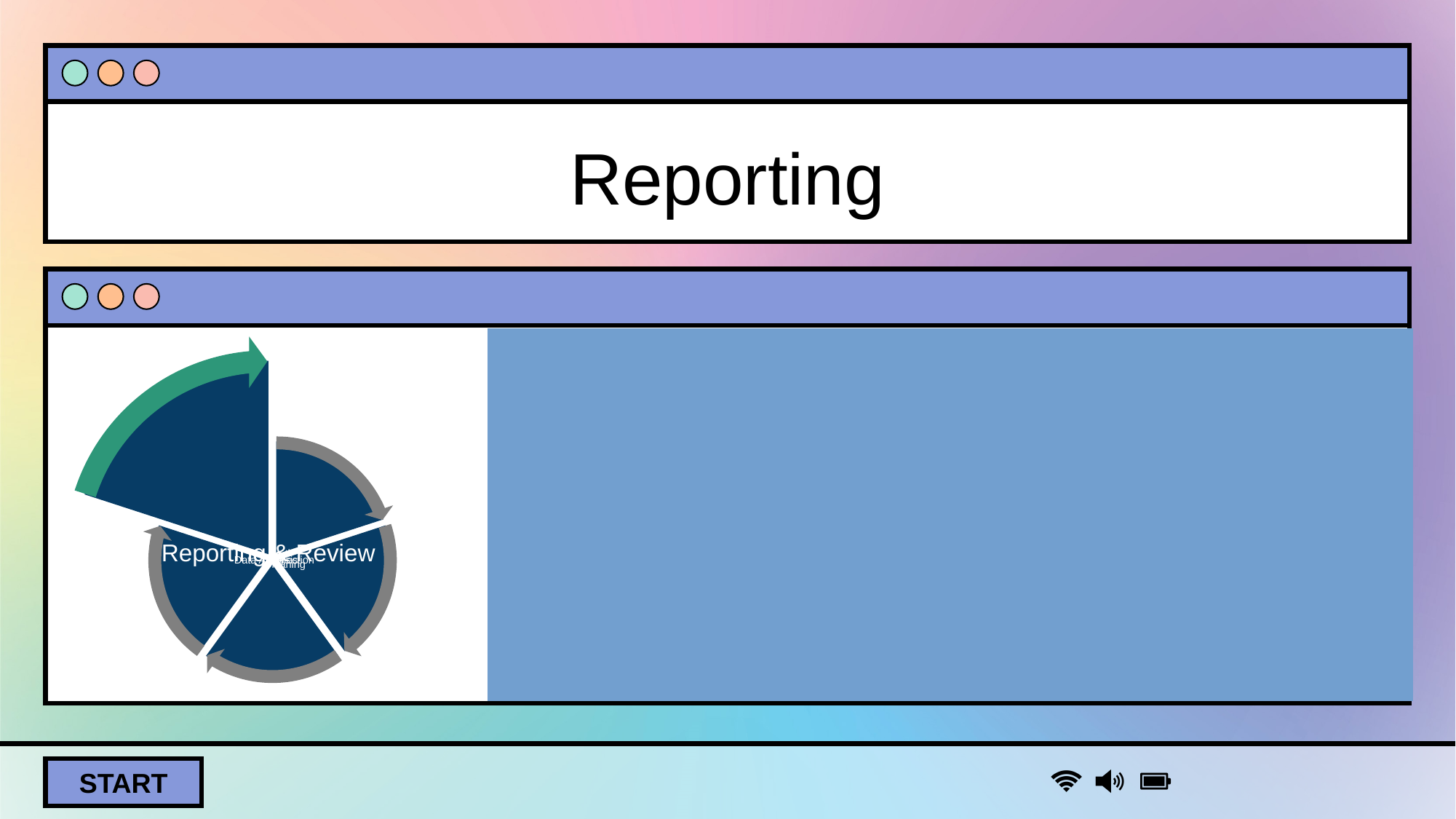

# Reporting
Have accessibility resources at the beginning
Have community feedback on how to present the data
Provide framing, context, limitations, and sources
Visualize without disparity comparisons
Understanding the Reason
Data Collection
Data Cleaning
Data Analysis
Reporting & Review